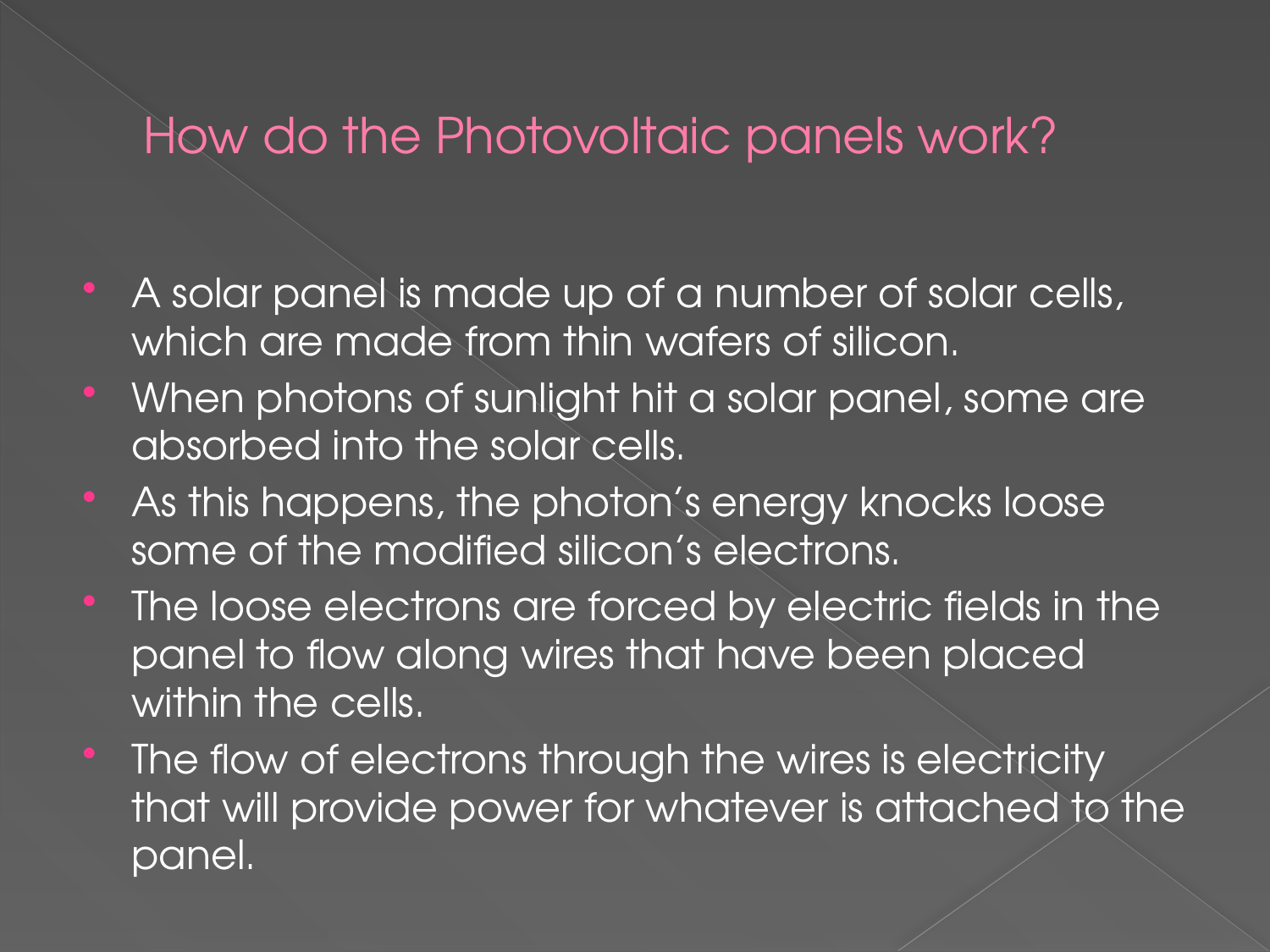

# How do the Photovoltaic panels work?
A solar panel is made up of a number of solar cells, which are made from thin wafers of silicon.
When photons of sunlight hit a solar panel, some are absorbed into the solar cells.
As this happens, the photon’s energy knocks loose some of the modified silicon’s electrons.
The loose electrons are forced by electric fields in the panel to flow along wires that have been placed within the cells.
The flow of electrons through the wires is electricity that will provide power for whatever is attached to the panel.